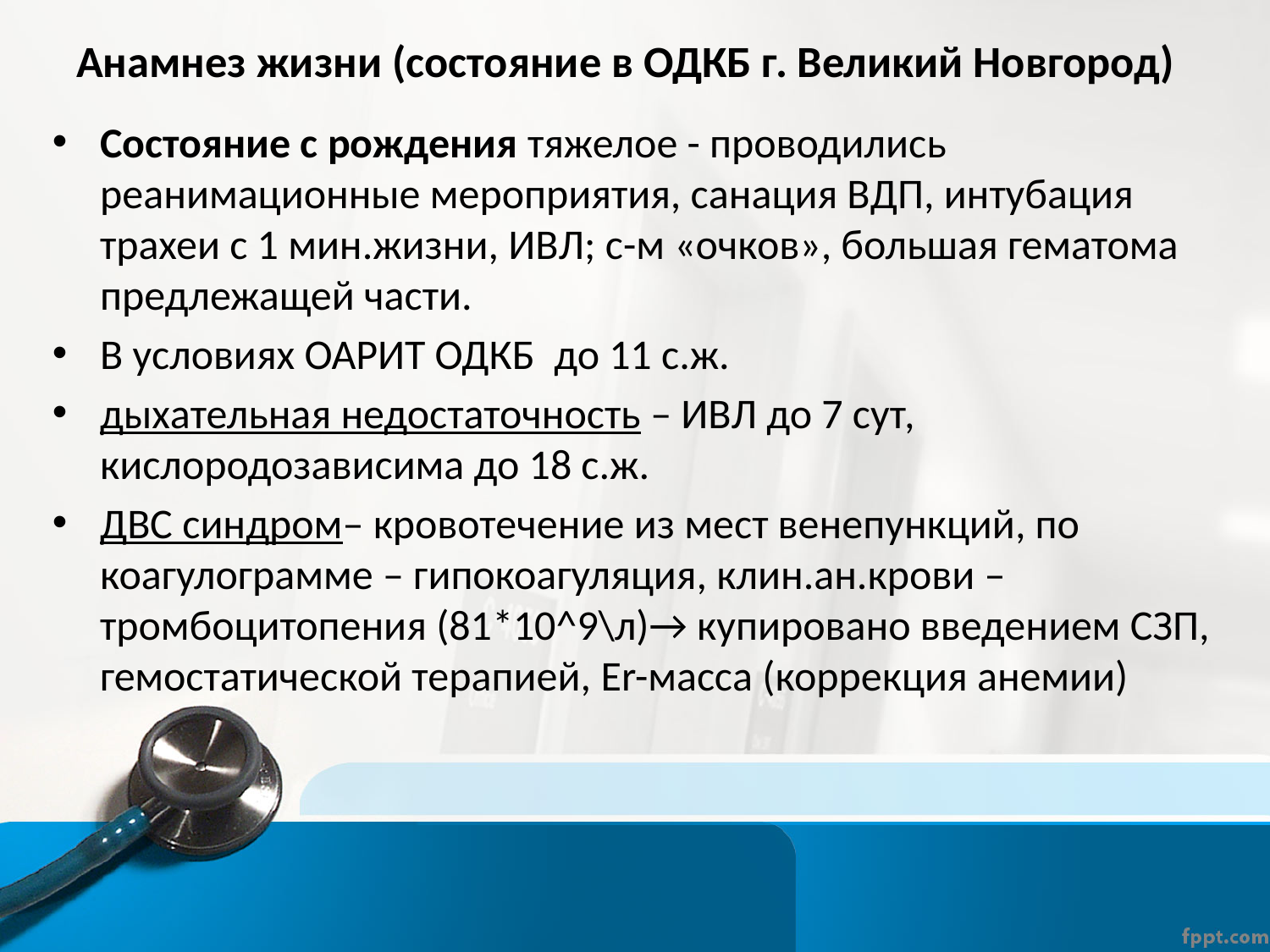

# Анамнез жизни (состояние в ОДКБ г. Великий Новгород)
Состояние с рождения тяжелое - проводились реанимационные мероприятия, санация ВДП, интубация трахеи с 1 мин.жизни, ИВЛ; с-м «очков», большая гематома предлежащей части.
В условиях ОАРИТ ОДКБ  до 11 с.ж.
дыхательная недостаточность – ИВЛ до 7 сут, кислородозависима до 18 с.ж.
ДВС синдром– кровотечение из мест венепункций, по коагулограмме – гипокоагуляция, клин.ан.крови – тромбоцитопения (81*10^9\л)→ купировано введением СЗП, гемостатической терапией, Er-масса (коррекция анемии)